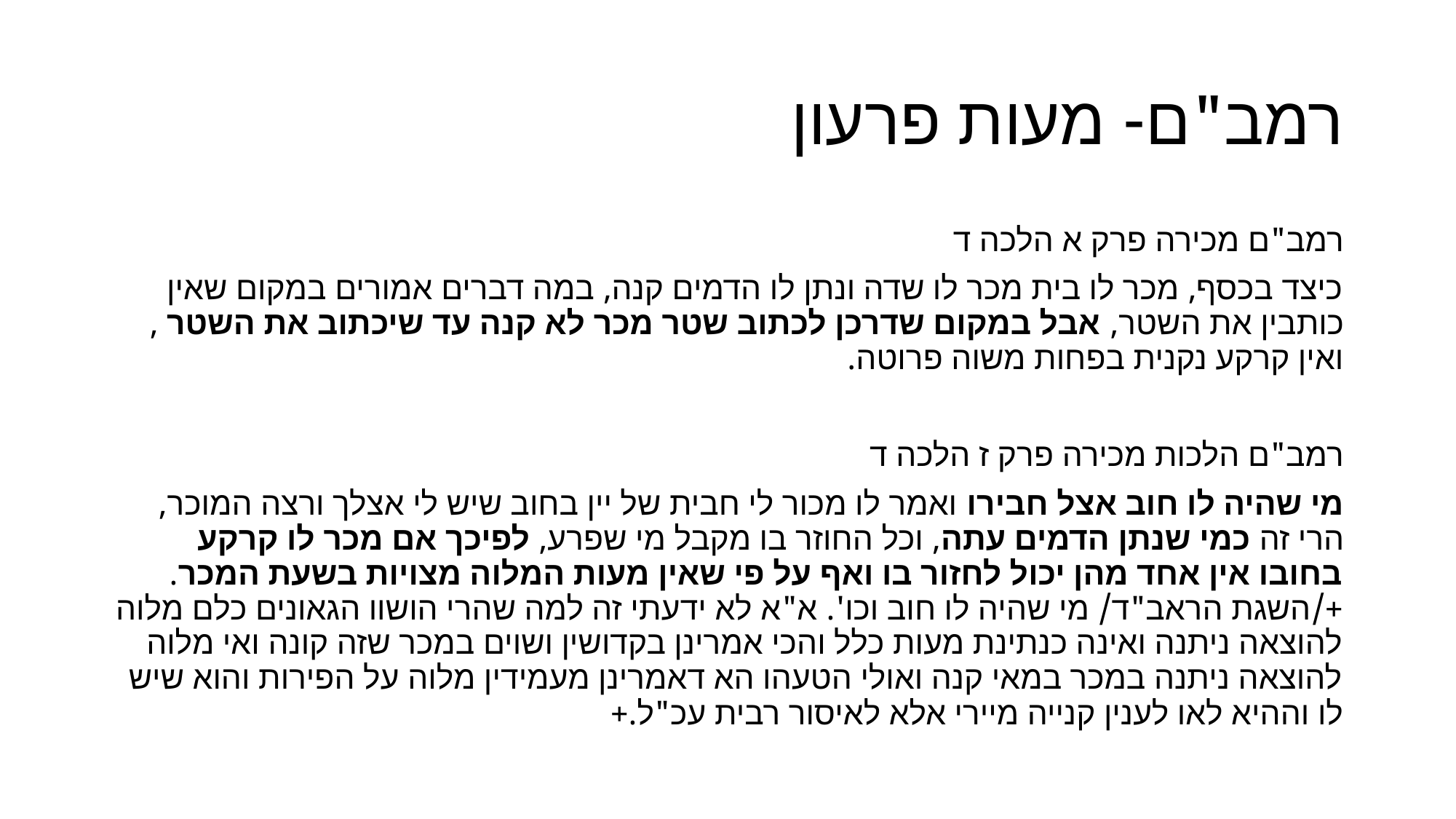

# רמב"ם- מעות פרעון
רמב"ם מכירה פרק א הלכה ד
כיצד בכסף, מכר לו בית מכר לו שדה ונתן לו הדמים קנה, במה דברים אמורים במקום שאין כותבין את השטר, אבל במקום שדרכן לכתוב שטר מכר לא קנה עד שיכתוב את השטר , ואין קרקע נקנית בפחות משוה פרוטה.

רמב"ם הלכות מכירה פרק ז הלכה ד
מי שהיה לו חוב אצל חבירו ואמר לו מכור לי חבית של יין בחוב שיש לי אצלך ורצה המוכר, הרי זה כמי שנתן הדמים עתה, וכל החוזר בו מקבל מי שפרע, לפיכך אם מכר לו קרקע בחובו אין אחד מהן יכול לחזור בו ואף על פי שאין מעות המלוה מצויות בשעת המכר. +/השגת הראב"ד/ מי שהיה לו חוב וכו'. א"א לא ידעתי זה למה שהרי הושוו הגאונים כלם מלוה להוצאה ניתנה ואינה כנתינת מעות כלל והכי אמרינן בקדושין ושוים במכר שזה קונה ואי מלוה להוצאה ניתנה במכר במאי קנה ואולי הטעהו הא דאמרינן מעמידין מלוה על הפירות והוא שיש לו וההיא לאו לענין קנייה מיירי אלא לאיסור רבית עכ"ל.+